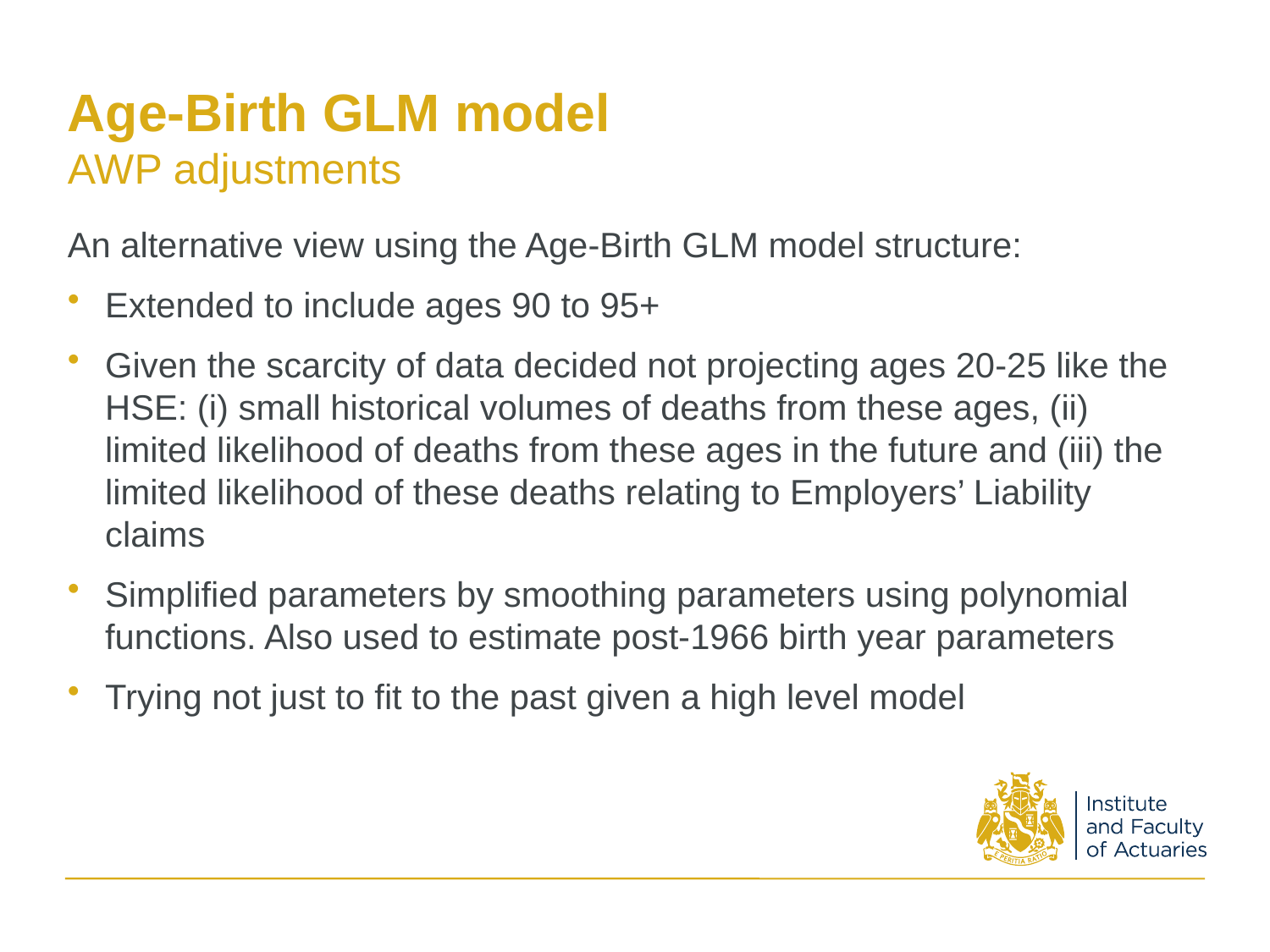

# Age-Birth GLM model AWP adjustments
An alternative view using the Age-Birth GLM model structure:
Extended to include ages 90 to 95+
Given the scarcity of data decided not projecting ages 20-25 like the HSE: (i) small historical volumes of deaths from these ages, (ii) limited likelihood of deaths from these ages in the future and (iii) the limited likelihood of these deaths relating to Employers’ Liability claims
Simplified parameters by smoothing parameters using polynomial functions. Also used to estimate post-1966 birth year parameters
Trying not just to fit to the past given a high level model